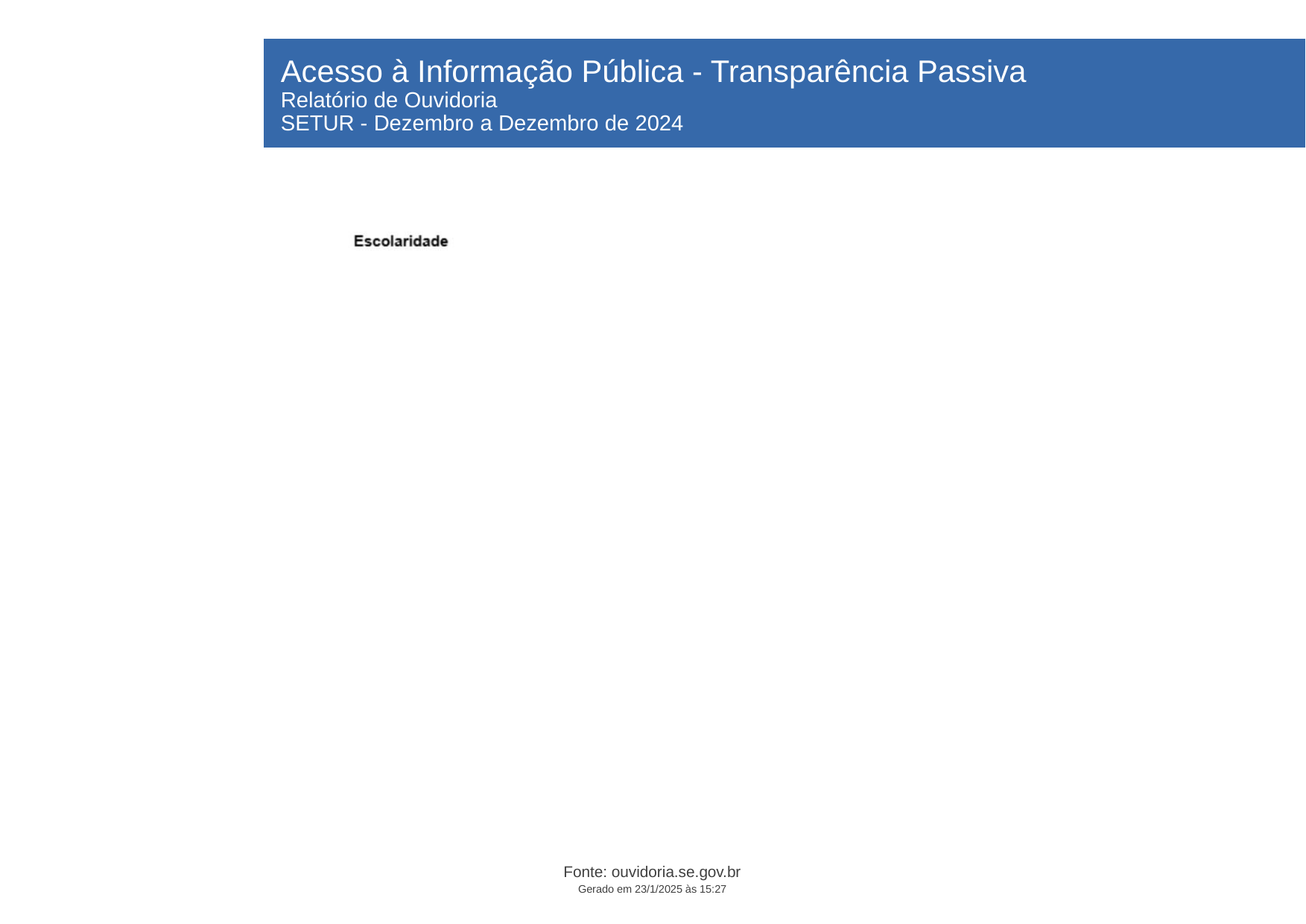

Acesso à Informação Pública - Transparência Passiva
Relatório de Ouvidoria
SETUR - Dezembro a Dezembro de 2024

Fonte: ouvidoria.se.gov.br
Gerado em 23/1/2025 às 15:27